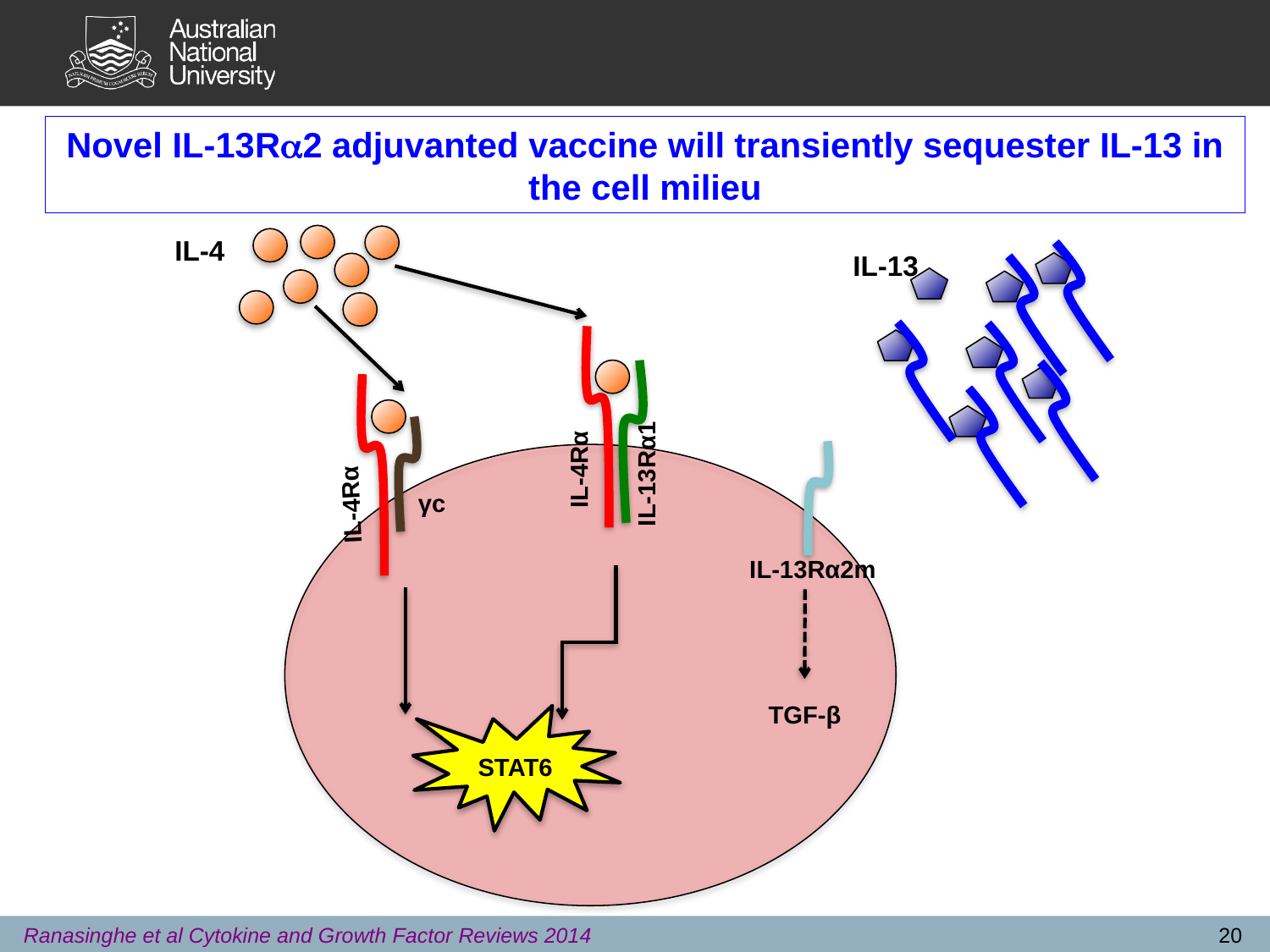

Novel IL-13Rα2 adjuvanted vaccine will transiently sequester IL-13 in the cell milieu
IL-4
IL-13

IL-13Rα1

IL-4Rα

IL-4Rα

γc
IL-13Rα2m

TGF-β

STAT6
Ranasinghe et al Cytokine and Growth Factor Reviews 2014
20